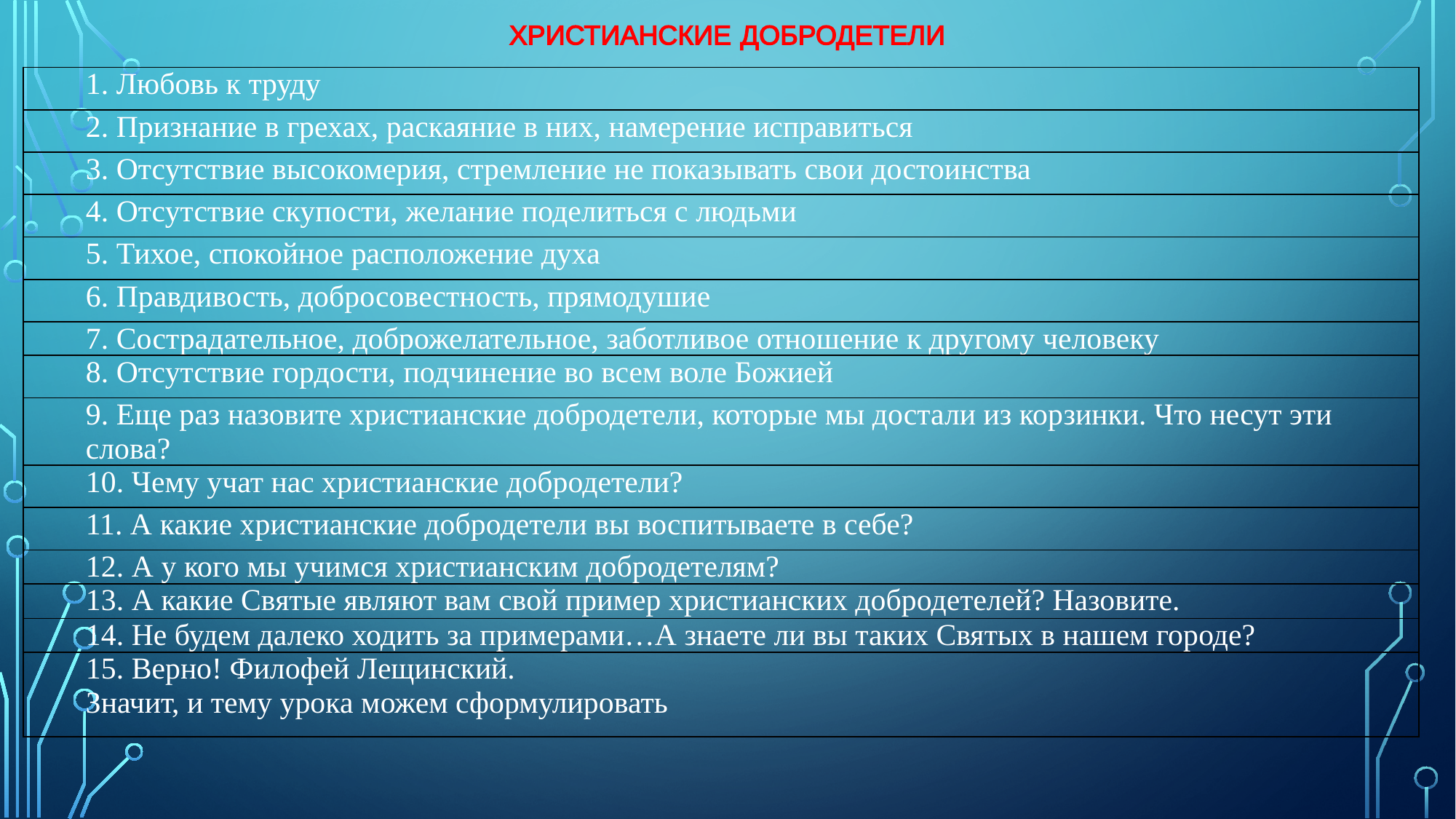

# Христианские добродетели
| 1. Любовь к труду |
| --- |
| 2. Признание в грехах, раскаяние в них, намерение исправиться |
| 3. Отсутствие высокомерия, стремление не показывать свои достоинства |
| 4. Отсутствие скупости, желание поделиться с людьми |
| 5. Тихое, спокойное расположение духа |
| 6. Правдивость, добросовестность, прямодушие |
| 7. Сострадательное, доброжелательное, заботливое отношение к другому человеку |
| 8. Отсутствие гордости, подчинение во всем воле Божией |
| 9. Еще раз назовите христианские добродетели, которые мы достали из корзинки. Что несут эти слова? |
| 10. Чему учат нас христианские добродетели? |
| 11. А какие христианские добродетели вы воспитываете в себе? |
| 12. А у кого мы учимся христианским добродетелям? |
| 13. А какие Святые являют вам свой пример христианских добродетелей? Назовите. |
| 14. Не будем далеко ходить за примерами…А знаете ли вы таких Святых в нашем городе? |
| 15. Верно! Филофей Лещинский. Значит, и тему урока можем сформулировать |